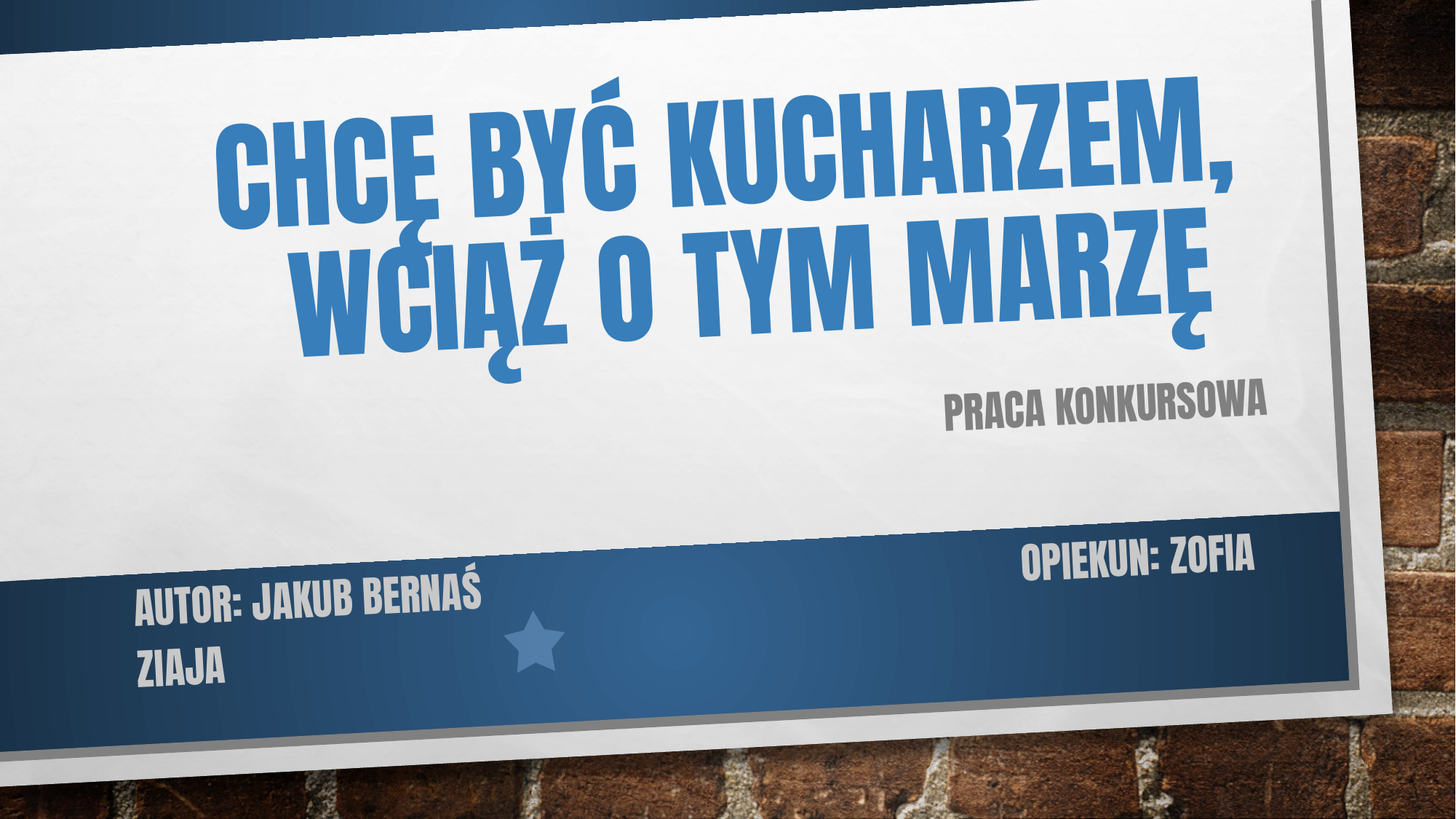

# Chcę być kucharzem, wciąż o tym marzę
Praca konkursowa

Autor: Jakub Bernaś                                                      Opiekun: Zofia Ziaja